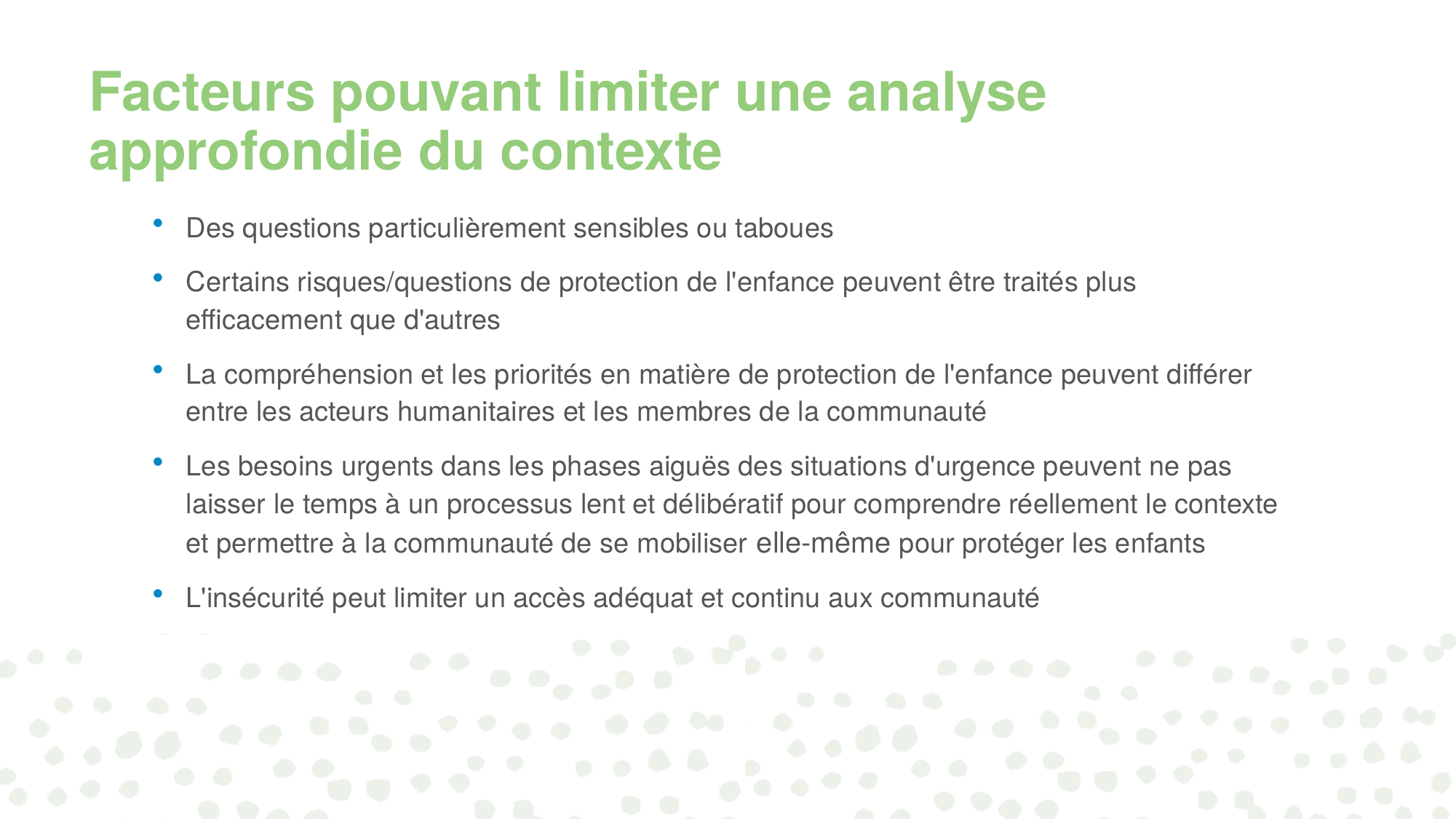

# Facteurs pouvant limiter une analyse approfondie du contexte
Des questions particulièrement sensibles ou taboues
Certains risques/questions de protection de l'enfance peuvent être traités plus efficacement que d'autres
La compréhension et les priorités en matière de protection de l'enfance peuvent différer entre les acteurs humanitaires et les membres de la communauté
Les besoins urgents dans les phases aiguës des situations d'urgence peuvent ne pas laisser le temps à un processus lent et délibératif pour comprendre réellement le contexte et permettre à la communauté de se mobiliser elle-même pour protéger les enfants
L'insécurité peut limiter un accès adéquat et continu aux communauté